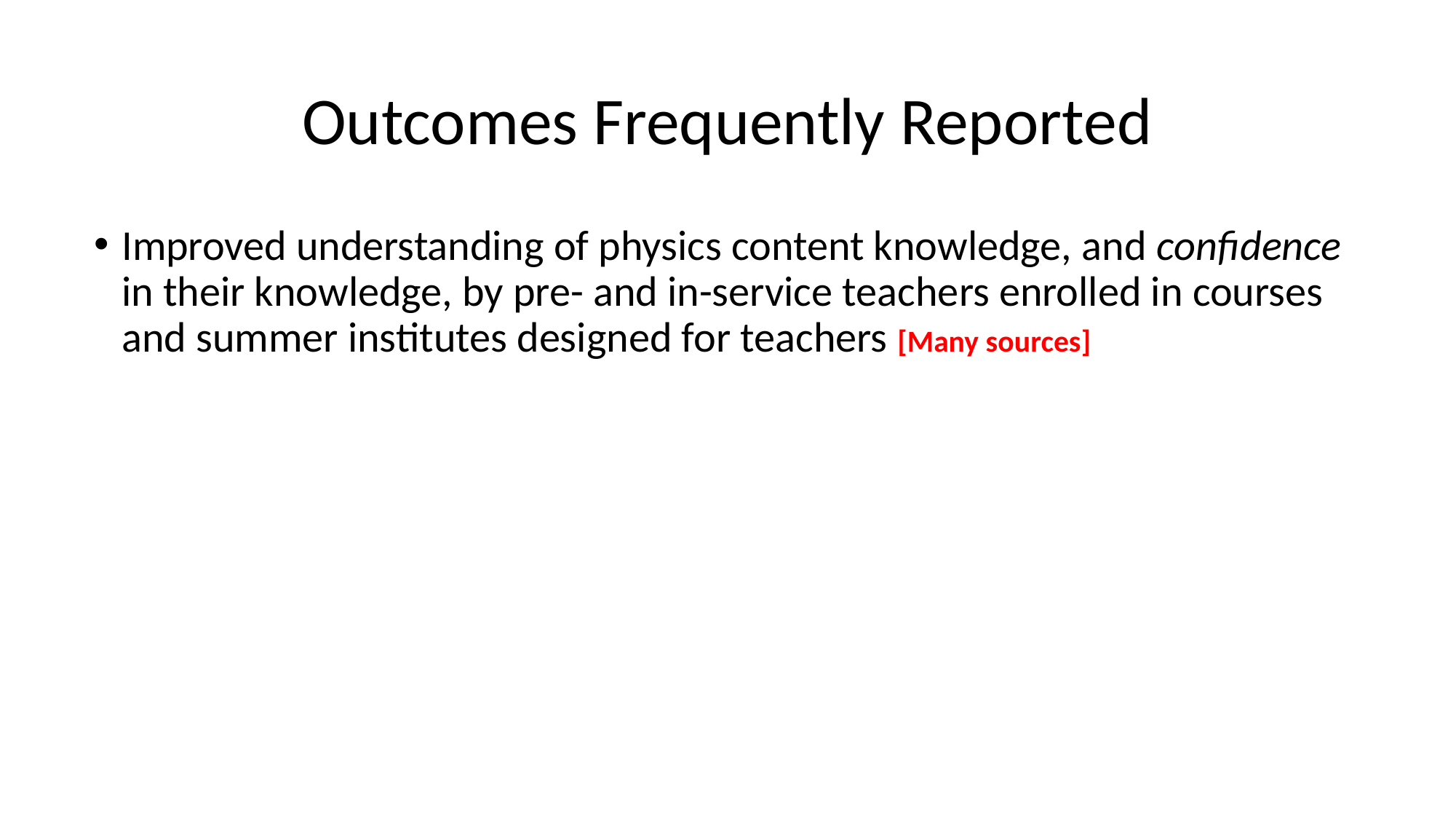

# Outcomes Frequently Reported
Improved understanding of physics content knowledge, and confidence in their knowledge, by pre- and in-service teachers enrolled in courses and summer institutes designed for teachers [Many sources]